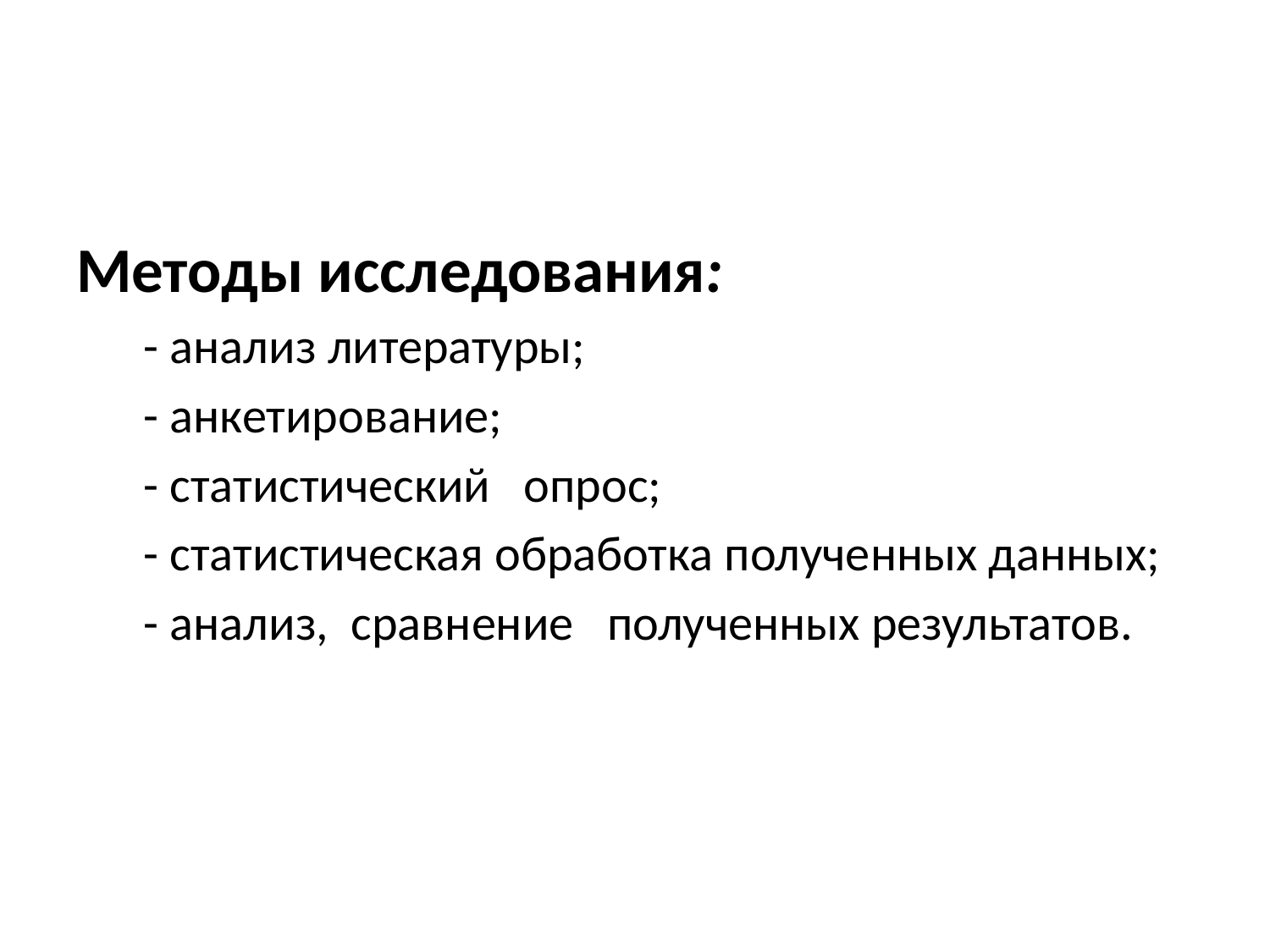

Методы исследования:
      - анализ литературы;
      - анкетирование;
      - статистический   опрос;
      - статистическая обработка полученных данных;
      - анализ,  сравнение   полученных результатов.